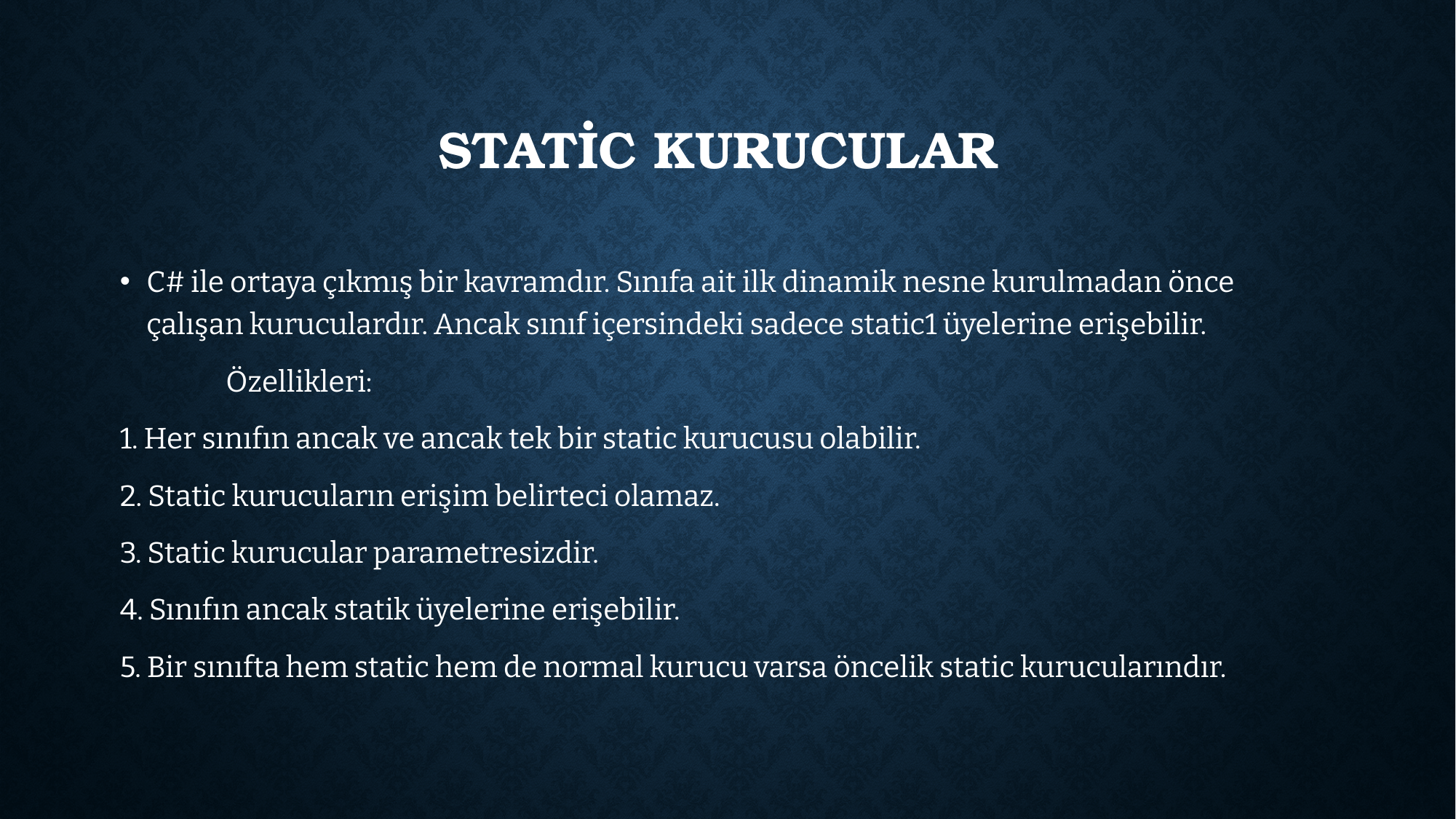

# Static Kurucular
C# ile ortaya çıkmış bir kavramdır. Sınıfa ait ilk dinamik nesne kurulmadan önce çalışan kuruculardır. Ancak sınıf içersindeki sadece static1 üyelerine erişebilir.
	Özellikleri:
1. Her sınıfın ancak ve ancak tek bir static kurucusu olabilir.
2. Static kurucuların erişim belirteci olamaz.
3. Static kurucular parametresizdir.
4. Sınıfın ancak statik üyelerine erişebilir.
5. Bir sınıfta hem static hem de normal kurucu varsa öncelik static kurucularındır.